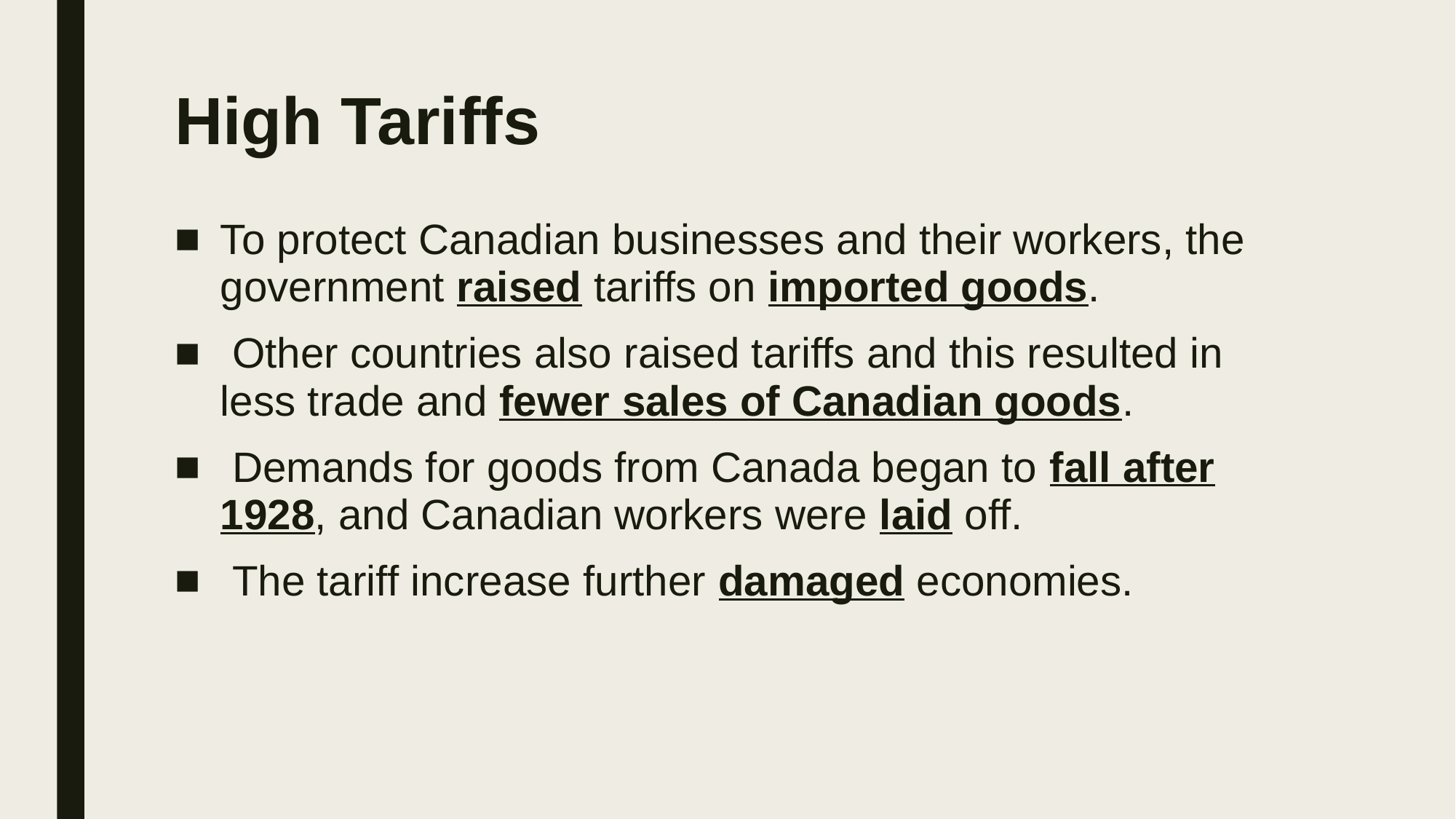

# High Tariffs
To protect Canadian businesses and their workers, the government raised tariffs on imported goods.
 Other countries also raised tariffs and this resulted in less trade and fewer sales of Canadian goods.
 Demands for goods from Canada began to fall after 1928, and Canadian workers were laid off.
 The tariff increase further damaged economies.